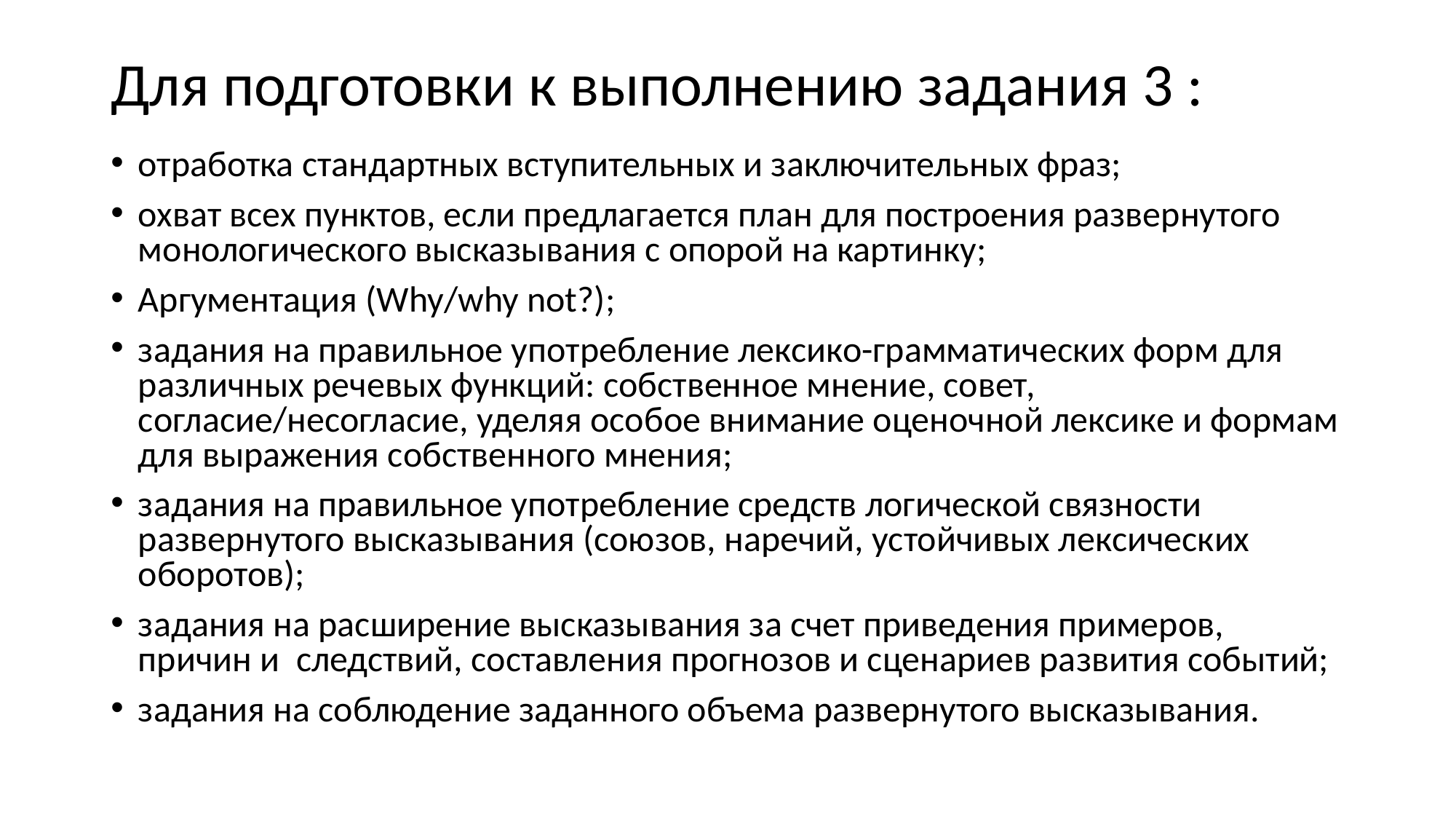

# Для подготовки к выполнению задания 3 :
отработка стандартных вступительных и заключительных фраз;
охват всех пунктов, если предлагается план для построения развернутого монологического высказывания с опорой на картинку;
Аргументация (Why/why not?);
задания на правильное употребление лексико-грамматических форм для различных речевых функций: собственное мнение, совет, согласие/несогласие, уделяя особое внимание оценочной лексике и формам для выражения собственного мнения;
задания на правильное употребление средств логической связности развернутого высказывания (союзов, наречий, устойчивых лексических оборотов);
задания на расширение высказывания за счет приведения примеров, причин и  следствий, составления прогнозов и сценариев развития событий;
задания на соблюдение заданного объема развернутого высказывания.